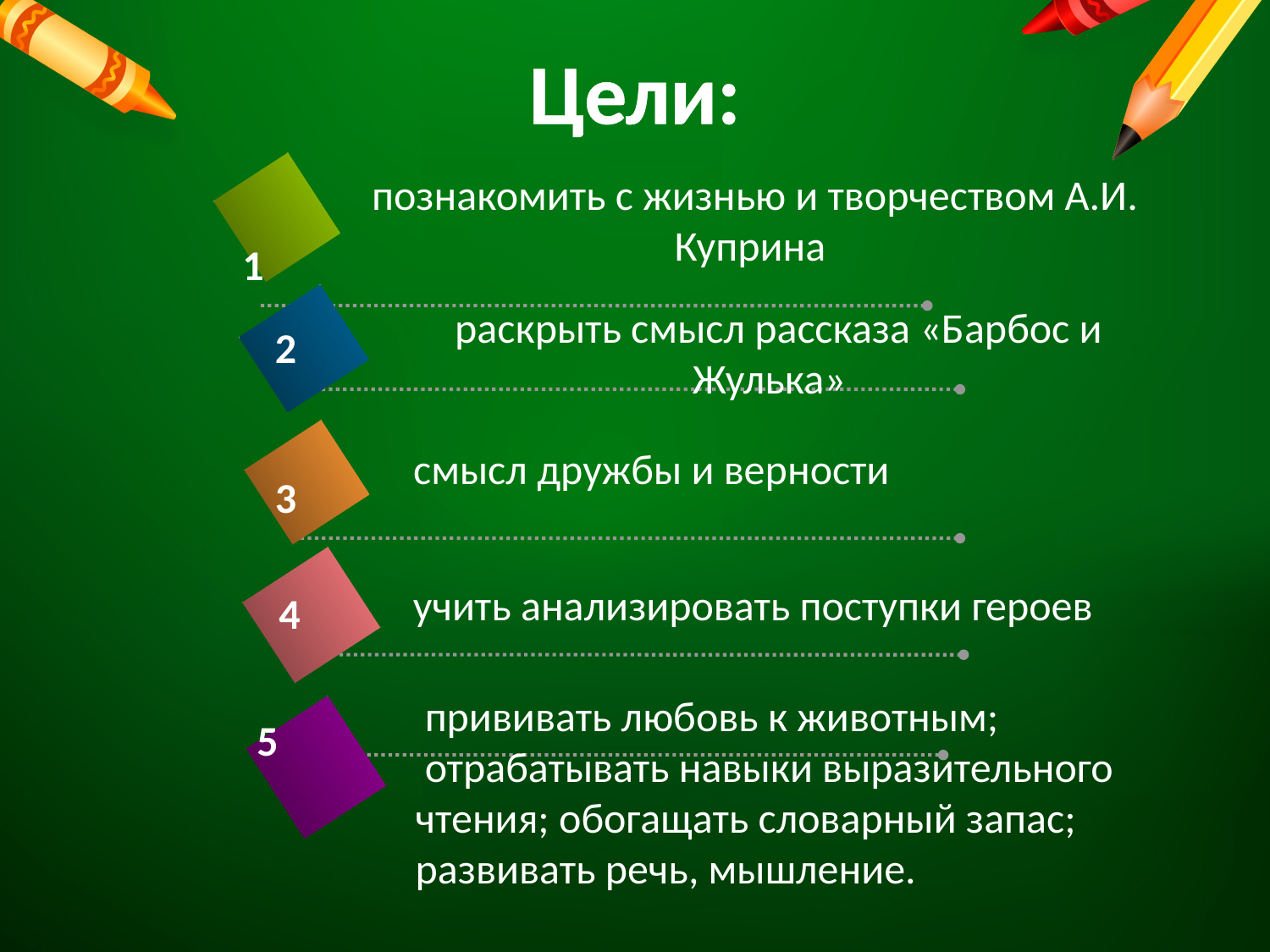

# Цели:
 познакомить с жизнью и творчеством А.И. Куприна

1

  раскрыть смысл рассказа «Барбос и Жулька»

2

смысл дружбы и верности

3

учить анализировать поступки героев
4

 прививать любовь к животным;
 отрабатывать навыки выразительного чтения; обогащать словарный запас; развивать речь, мышление.

5